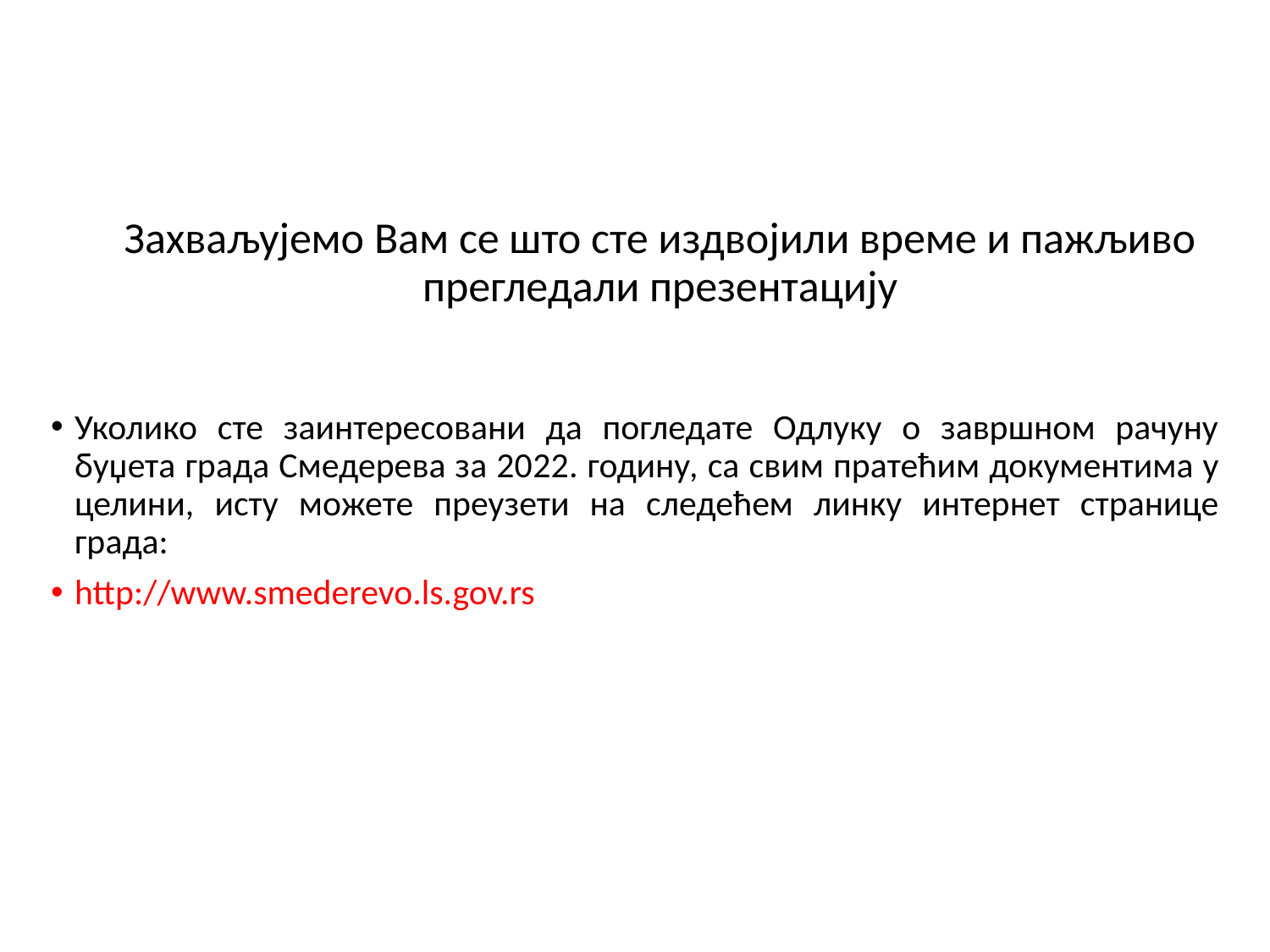

Уколико сте заинтересовани да погледате Одлуку о завршном рачуну буџета града Смедерева за 2022. годину, са свим пратећим документима у целини, исту можете преузети на следећем линку интернет странице града:
http://www.smederevo.ls.gov.rs
# Захваљујемо Вам се што сте издвојили време и пажљиво прегледали презентацију